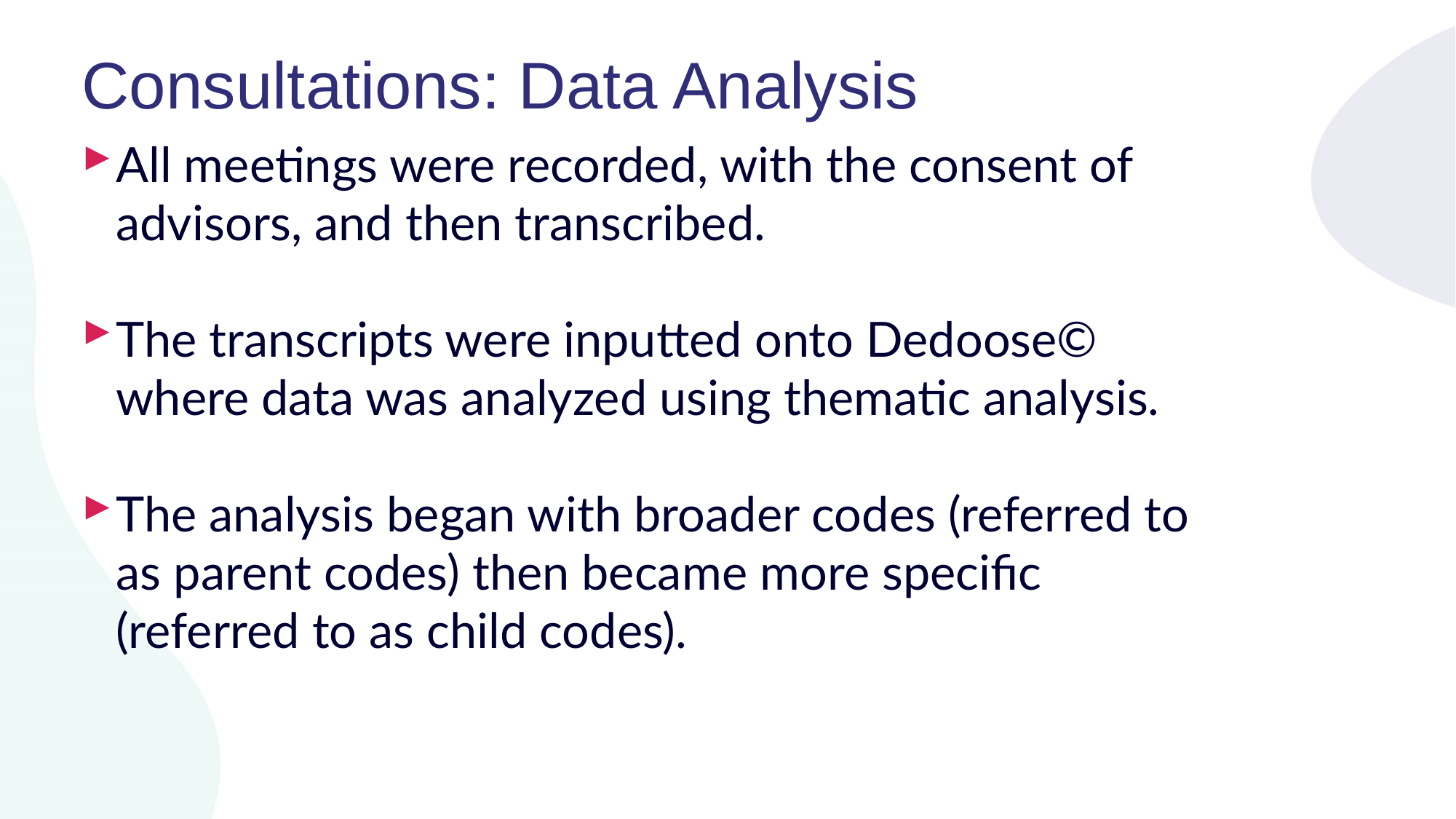

# Consultations: Data Analysis
All meetings were recorded, with the consent of advisors, and then transcribed.

The transcripts were inputted onto Dedoose©  where data was analyzed using thematic analysis.

The analysis began with broader codes (referred to as parent codes) then became more specific (referred to as child codes).